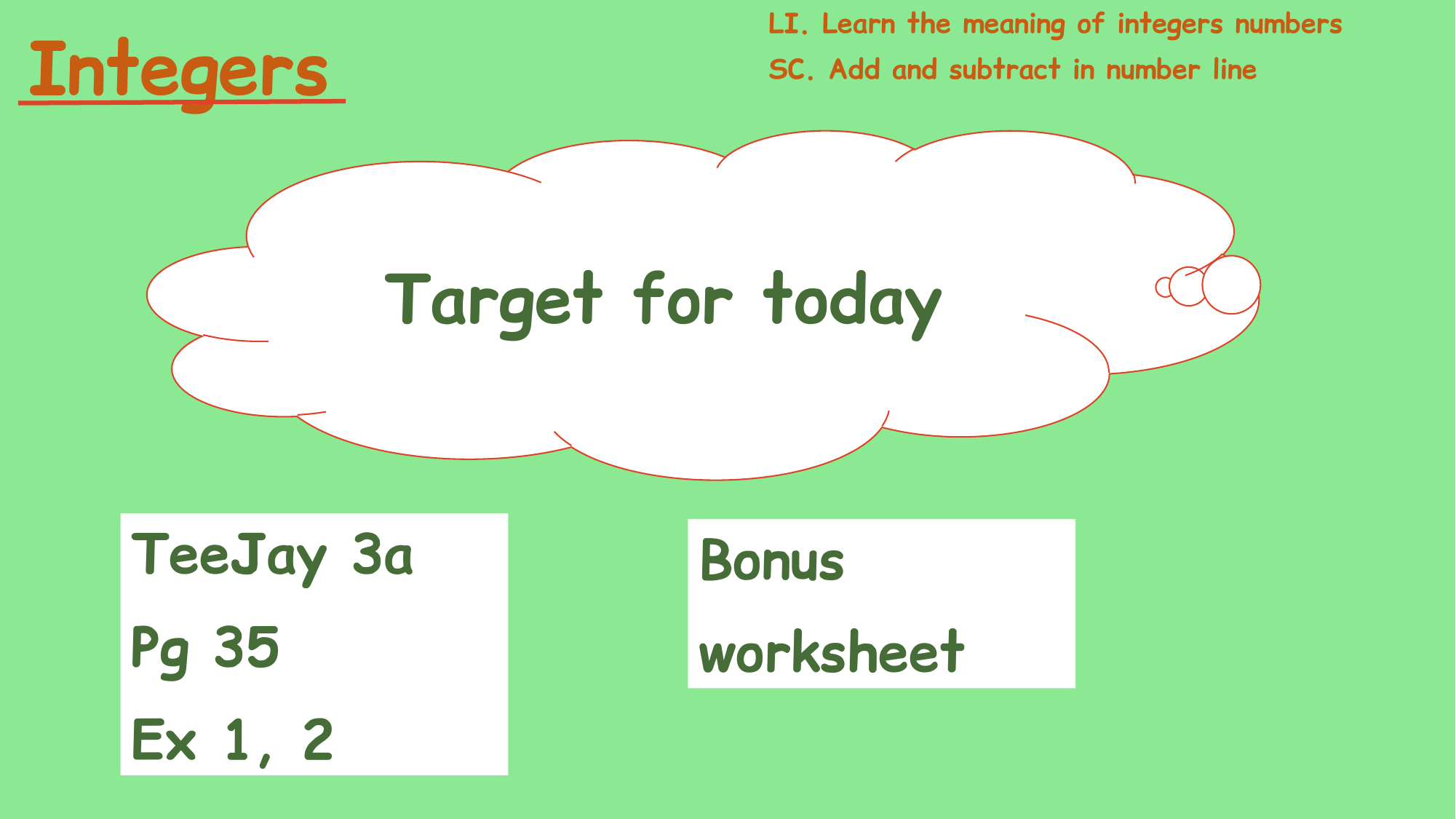

LI. Learn the meaning of integers numbers
SC. Add and subtract in number line

Integers
Target for today
TeeJay 3a
Pg 35
Ex 1, 2
Bonus
worksheet